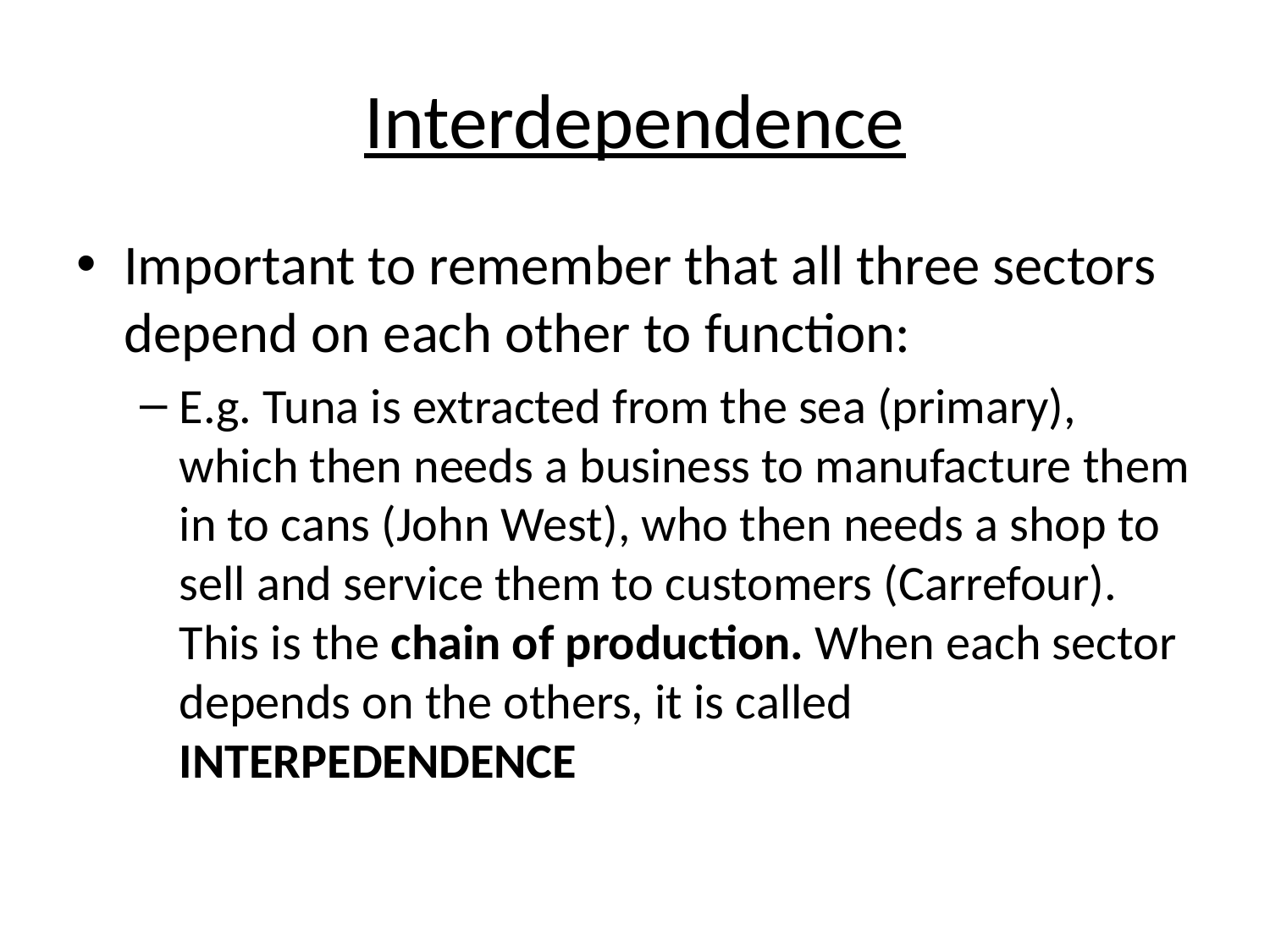

# Interdependence
Important to remember that all three sectors depend on each other to function:
E.g. Tuna is extracted from the sea (primary), which then needs a business to manufacture them in to cans (John West), who then needs a shop to sell and service them to customers (Carrefour). This is the chain of production. When each sector depends on the others, it is called INTERPEDENDENCE